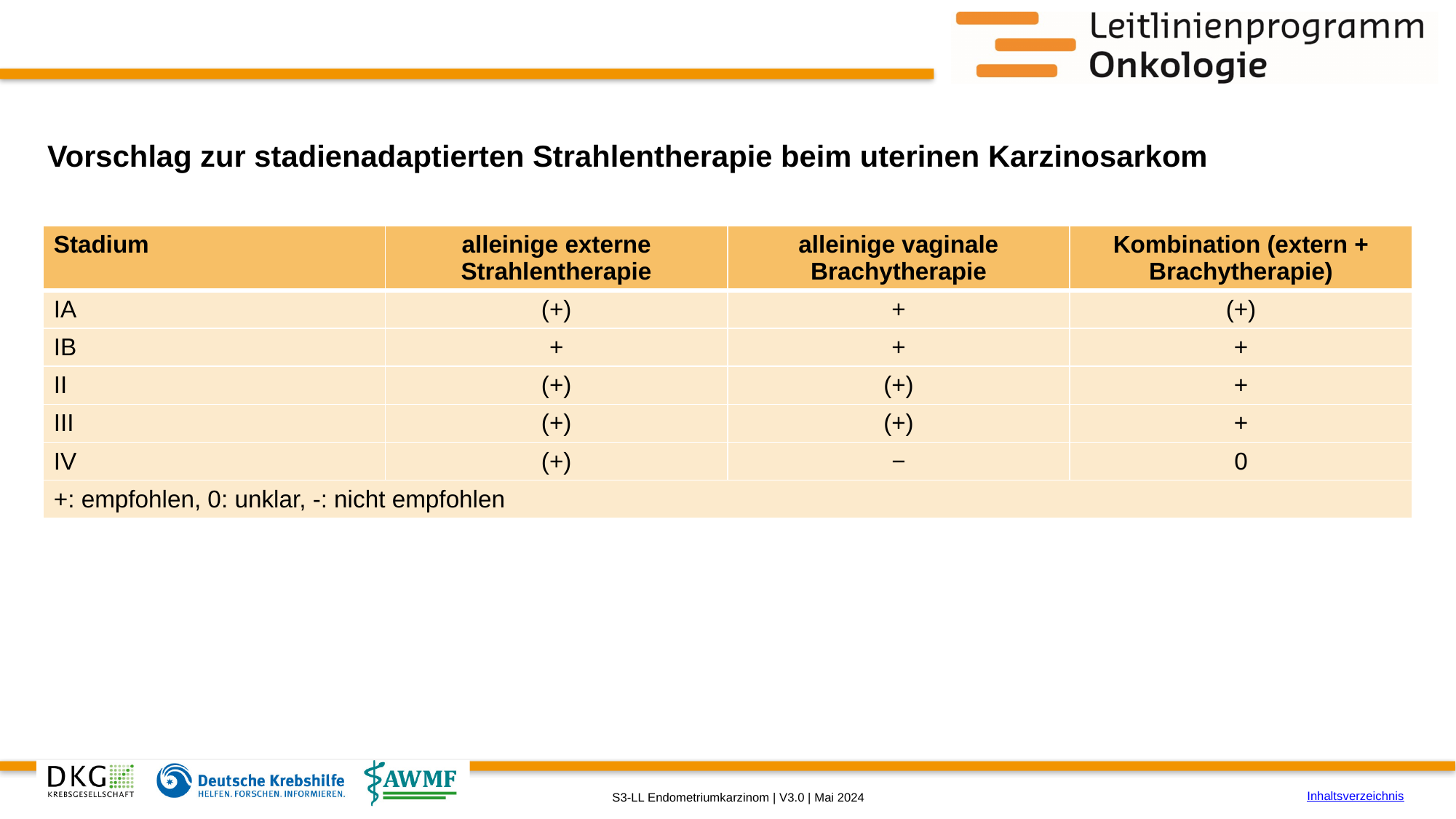

# Vorschlag zur stadienadaptierten Strahlentherapie beim uterinen Karzinosarkom
| Stadium | alleinige externe Strahlentherapie | alleinige vaginale Brachytherapie | Kombination (extern + Brachytherapie) |
| --- | --- | --- | --- |
| IA | (+) | + | (+) |
| IB | + | + | + |
| II | (+) | (+) | + |
| III | (+) | (+) | + |
| IV | (+) | − | 0 |
| +: empfohlen, 0: unklar, -: nicht empfohlen |  |  |  |
Inhaltsverzeichnis
S3-LL Endometriumkarzinom | V3.0 | Mai 2024